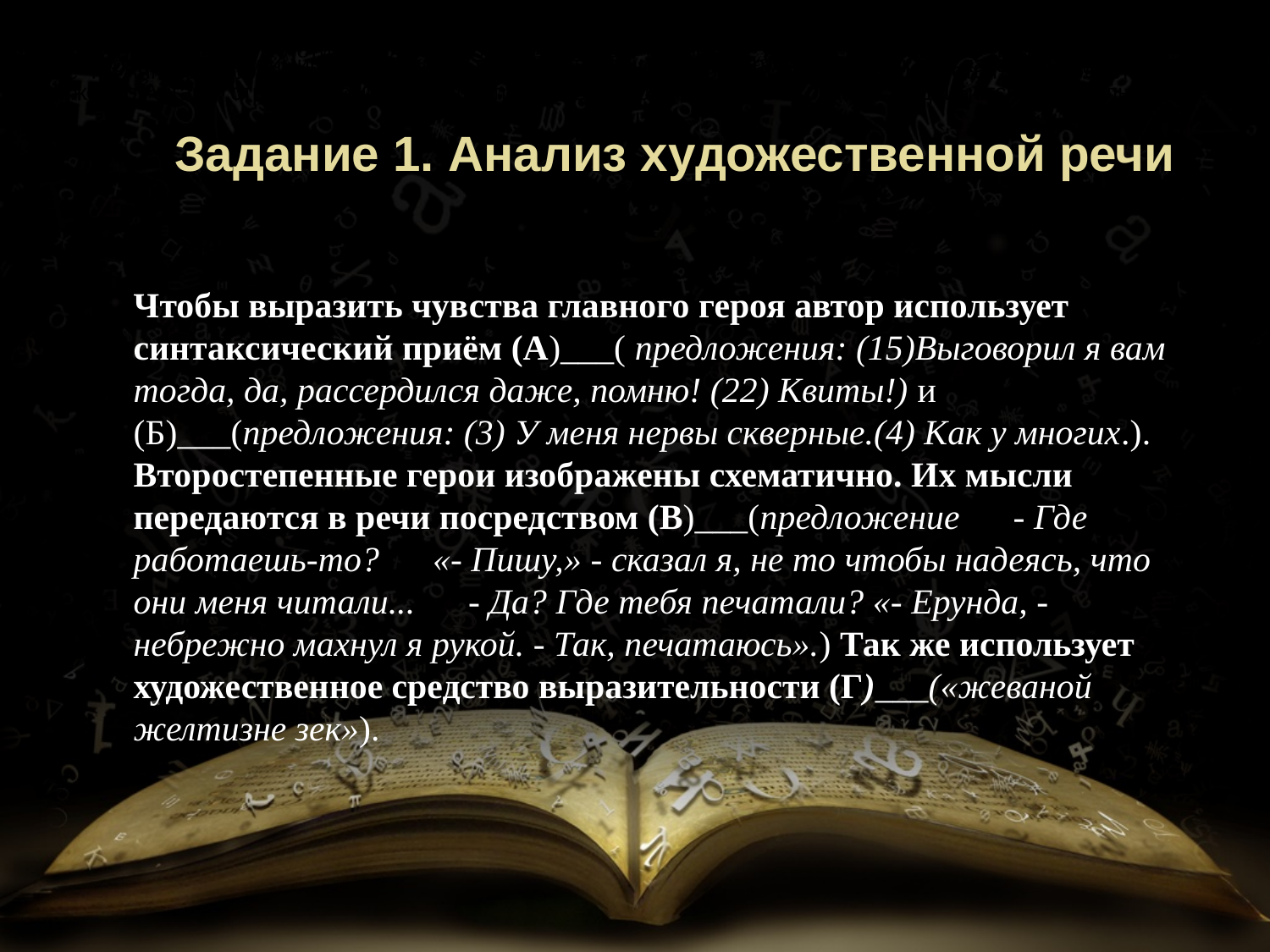

«Деревня на своем веку повидала всякое… Вот так худо-бедно и жила деревня, держась своего мeста на яру у левогоберега,  встречая и провожая годы, как воду, по  которой сносились с другимипоселениями и возле  которой извечно кормились. И как нет, казалось, конца икрая бегущей воде, нeт и веку деревне:  уходили  на погост одни, нарождалисьдругие, заваливались старые постройки, рубились новые.Так  и жила деревня,перемогая любые времена и напасти, триста с  лишним годов, за кои на верхнеммысу  намыло, поди,  с  полверсты земли,  пока не грянул  однажды слух,  чтодальше  деревне не  живать, не бывать.  Ниже  по Ангаре  строят  плотину дляэлектростанции, вода  по  реке и  речкам  поднимется  и  разольется, затопитмногие земли  и в том числе  в первую очередь,  конечно,…»1976 год
«Деревня на своем веку повидала всякое… Вот так худо-бедно и жила деревня, держась своего мeста на яру у левогоберега,  встречая и провожая годы, как воду, по  которой сносились с другимипоселениями и возле  которой извечно кормились. И как нет, казалось, конца икрая бегущей воде, нeт и веку деревне:  уходили  на погост одни, нарождалисьдругие, заваливались старые постройки, рубились новые.Так  и жила деревня,перемогая любые времена и напасти, триста с  лишним годов, за кои на верхнеммысу  намыло, поди,  с  полверсты земли,  пока не грянул  однажды слух,  чтодальше  деревне не  живать, не бывать.  Ниже  по Ангаре  строят  плотину дляэлектростанции, вода  по  реке и  речкам  поднимется  и  разольется, затопитмногие земли  и в том числе  в первую очередь,  конечно,…»1976 год
«Деревня на своем веку повидала всякое… Вот так худо-бедно и жила деревня, держась своего мeста на яру у левогоберега,  встречая и провожая годы, как воду, по  которой сносились с другимипоселениями и возле  которой извечно кормились. И как нет, казалось, конца икрая бегущей воде, нeт и веку деревне:  уходили  на погост одни, нарождалисьдругие, заваливались старые постройки, рубились новые.Так  и жила деревня,перемогая любые времена и напасти, триста с  лишним годов, за кои на верхнеммысу  намыло, поди,  с  полверсты земли,  пока не грянул  однажды слух,  чтодальше  деревне не  живать, не бывать.  Ниже  по Ангаре  строят  плотину дляэлектростанции, вода  по  реке и  речкам  поднимется  и  разольется, затопитмногие земли  и в том числе  в первую очередь,  конечно,…»1976 год
Задание 1. Анализ художественной речи
Чтобы выразить чувства главного героя автор использует синтаксический приём (А)___( предложения: (15)Выговорил я вам тогда, да, рассердился даже, помню! (22) Квиты!) и (Б)___(предложения: (3) У меня нервы скверные.(4) Как у многих.). Второстепенные герои изображены схематично. Их мысли передаются в речи посредством (В)___(предложение      - Где работаешь-то?      «- Пишу,» - сказал я, не то чтобы надеясь, что они меня читали...      - Да? Где тебя печатали? «- Ерунда, - небрежно махнул я рукой. - Так, печатаюсь».) Так же использует художественное средство выразительности (Г)___(«жеваной желтизне зек»).